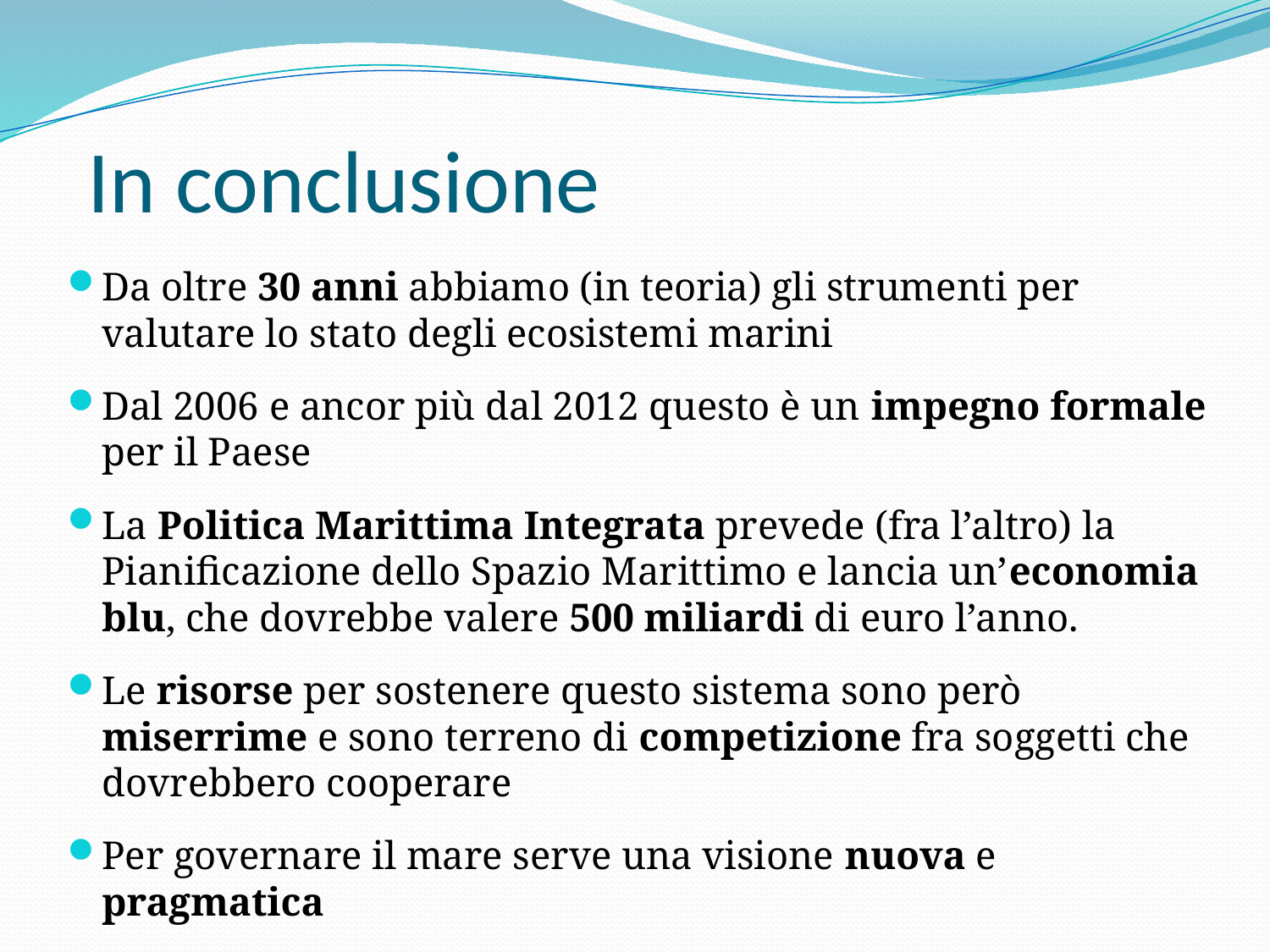

# In conclusione
Da oltre 30 anni abbiamo (in teoria) gli strumenti per valutare lo stato degli ecosistemi marini
Dal 2006 e ancor più dal 2012 questo è un impegno formale per il Paese
La Politica Marittima Integrata prevede (fra l’altro) la Pianificazione dello Spazio Marittimo e lancia un’economia blu, che dovrebbe valere 500 miliardi di euro l’anno.
Le risorse per sostenere questo sistema sono però miserrime e sono terreno di competizione fra soggetti che dovrebbero cooperare
Per governare il mare serve una visione nuova e pragmatica